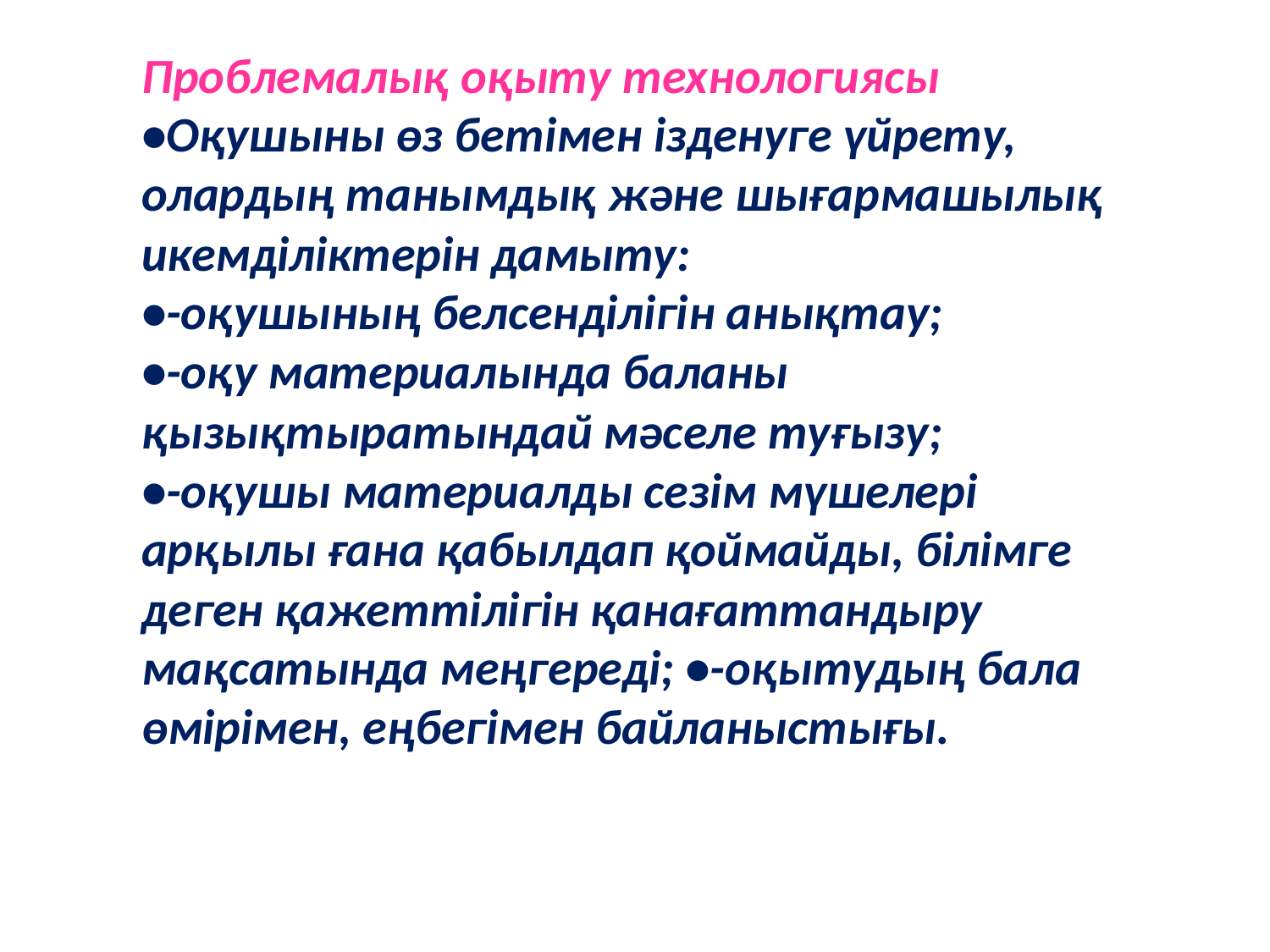

Проблемалық оқыту технологиясы •Оқушыны өз бетімен ізденуге үйрету, олардың танымдық және шығармашылық икемділіктерін дамыту:
•-оқушының белсенділігін анықтау;
•-оқу материалында баланы қызықтыратындай мәселе туғызу;
•-оқушы материалды сезім мүшелері арқылы ғана қабылдап қоймайды, білімге деген қажеттілігін қанағаттандыру мақсатында меңгереді; •-оқытудың бала өмірімен, еңбегімен байланыстығы.

#